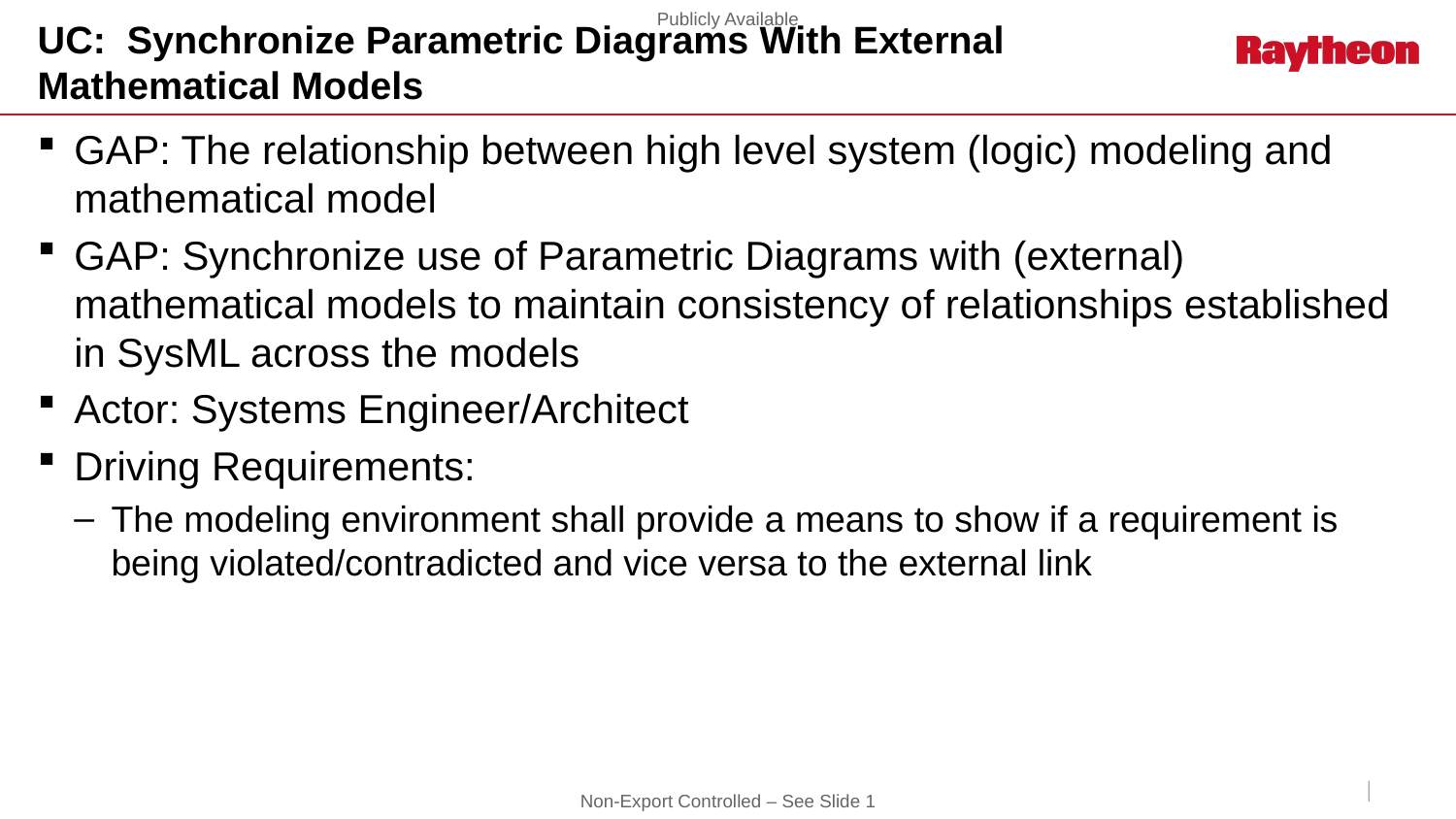

# UC:  Synchronize Parametric Diagrams With External Mathematical Models
GAP: The relationship between high level system (logic) modeling and mathematical model
GAP: Synchronize use of Parametric Diagrams with (external) mathematical models to maintain consistency of relationships established in SysML across the models
Actor: Systems Engineer/Architect
Driving Requirements:
The modeling environment shall provide a means to show if a requirement is being violated/contradicted and vice versa to the external link